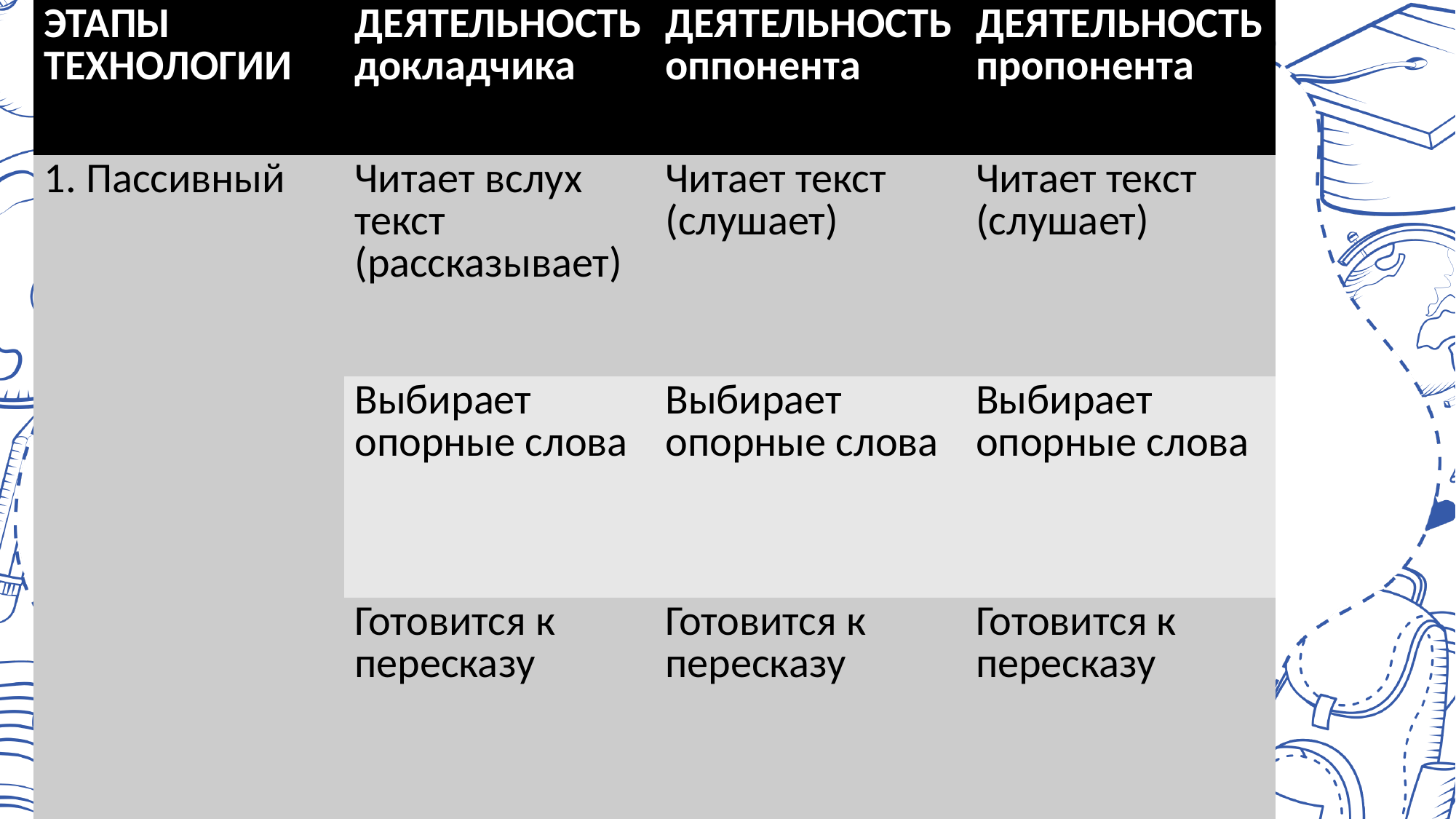

| ЭТАПЫ ТЕХНОЛОГИИ | ДЕЯТЕЛЬНОСТЬ докладчика | ДЕЯТЕЛЬНОСТЬ оппонента | ДЕЯТЕЛЬНОСТЬ пропонента |
| --- | --- | --- | --- |
| 1. Пассивный | Читает вслух текст (рассказывает) | Читает текст (слушает) | Читает текст (слушает) |
|  | Выбирает опорные слова | Выбирает опорные слова | Выбирает опорные слова |
|  | Готовится к пересказу | Готовится к пересказу | Готовится к пересказу |